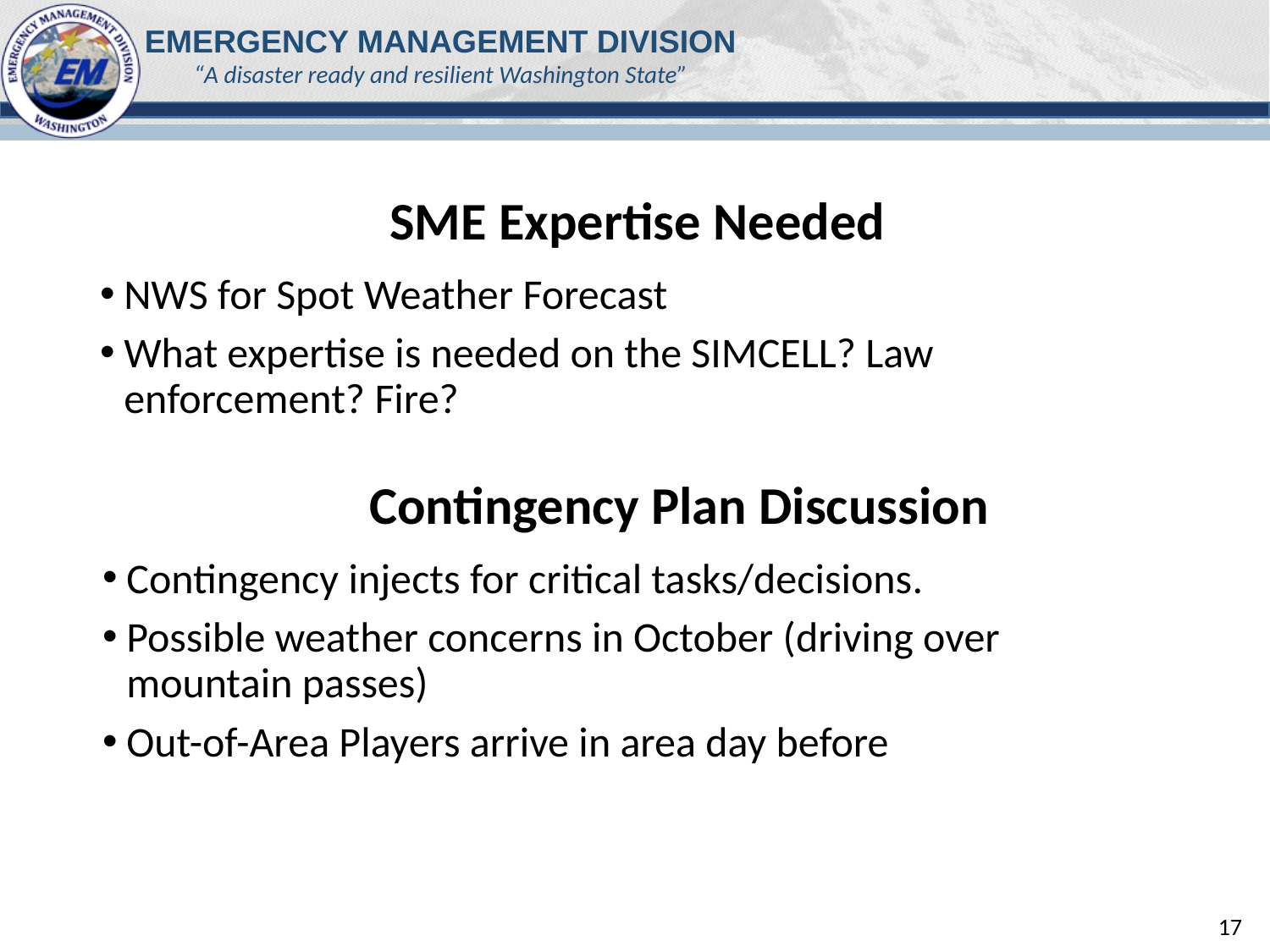

# SME Expertise Needed
NWS for Spot Weather Forecast
What expertise is needed on the SIMCELL? Law enforcement? Fire?
Contingency Plan Discussion
Contingency injects for critical tasks/decisions.
Possible weather concerns in October (driving over mountain passes)
Out-of-Area Players arrive in area day before
17